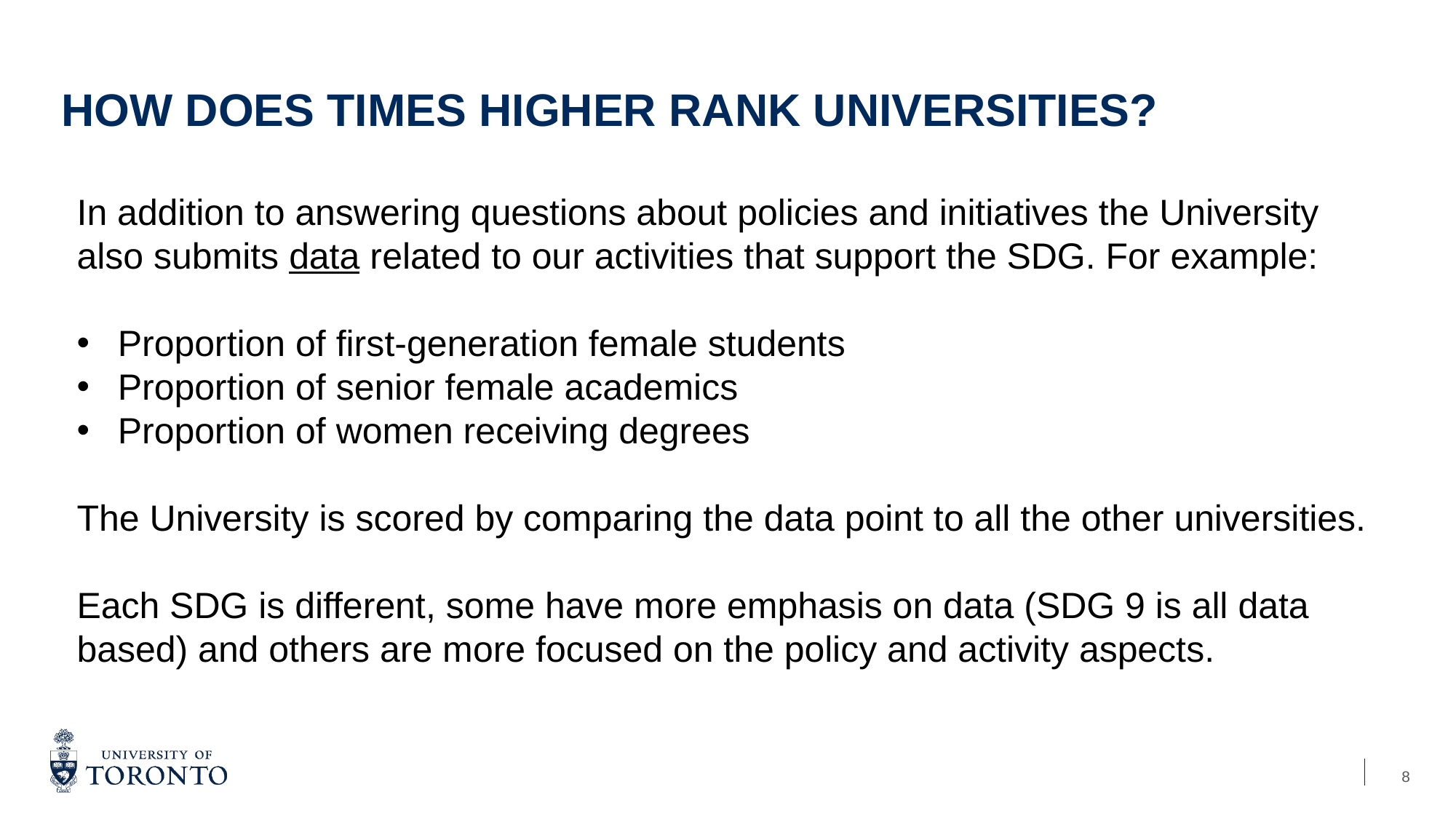

# How does Times Higher RANK Universities?
In addition to answering questions about policies and initiatives the University also submits data related to our activities that support the SDG. For example:

Proportion of first-generation female students
Proportion of senior female academics
Proportion of women receiving degrees

The University is scored by comparing the data point to all the other universities.

Each SDG is different, some have more emphasis on data (SDG 9 is all data based) and others are more focused on the policy and activity aspects.
8